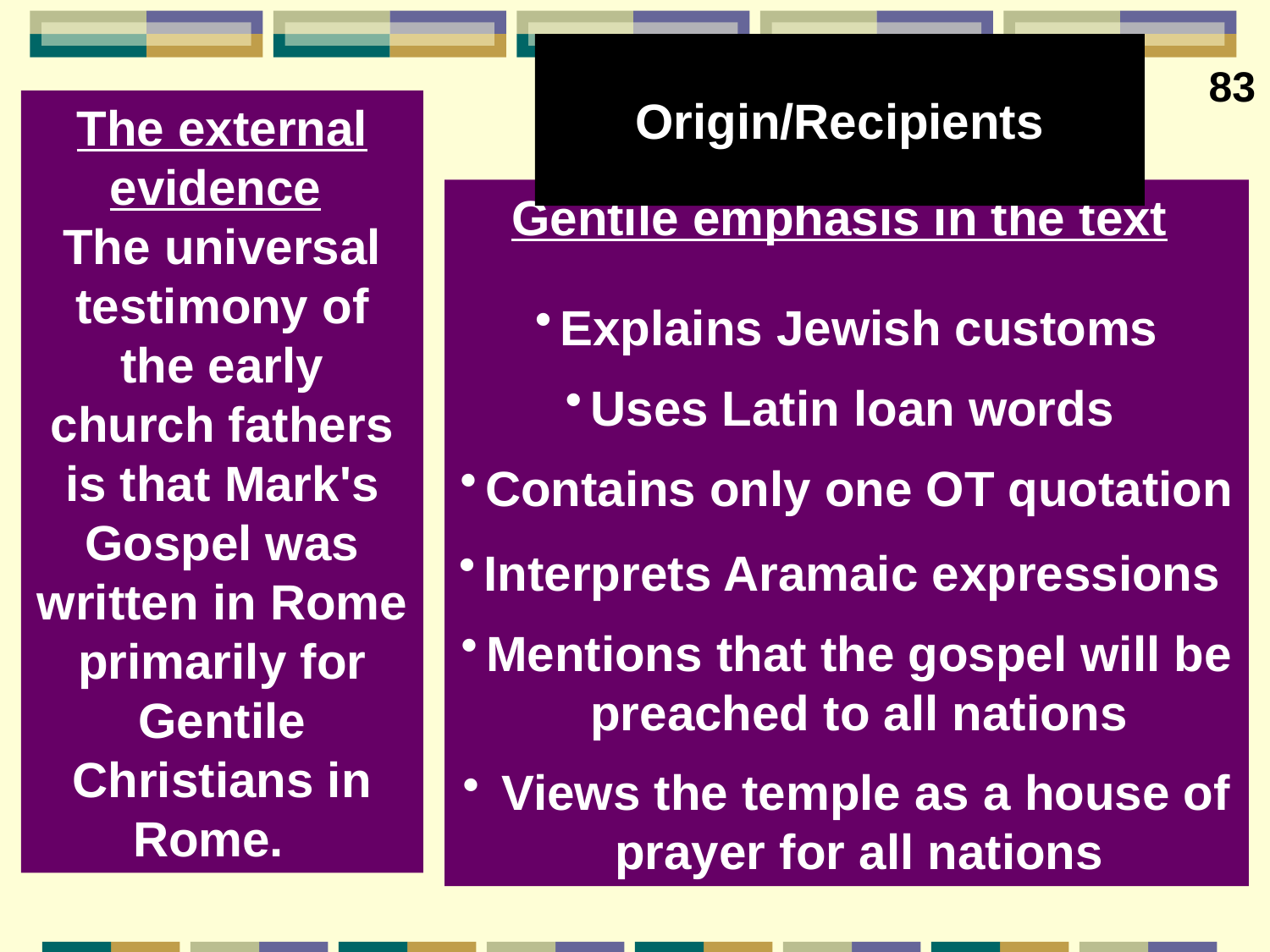

83
Origin/Recipients
The external evidence
The universal testimony of the early church fathers is that Mark's Gospel was written in Rome primarily for Gentile Christians in Rome.
Gentile emphasis in the text

Explains Jewish customs

Uses Latin loan words

Contains only one OT quotation

Interprets Aramaic expressions

Mentions that the gospel will be preached to all nations

 Views the temple as a house of prayer for all nations